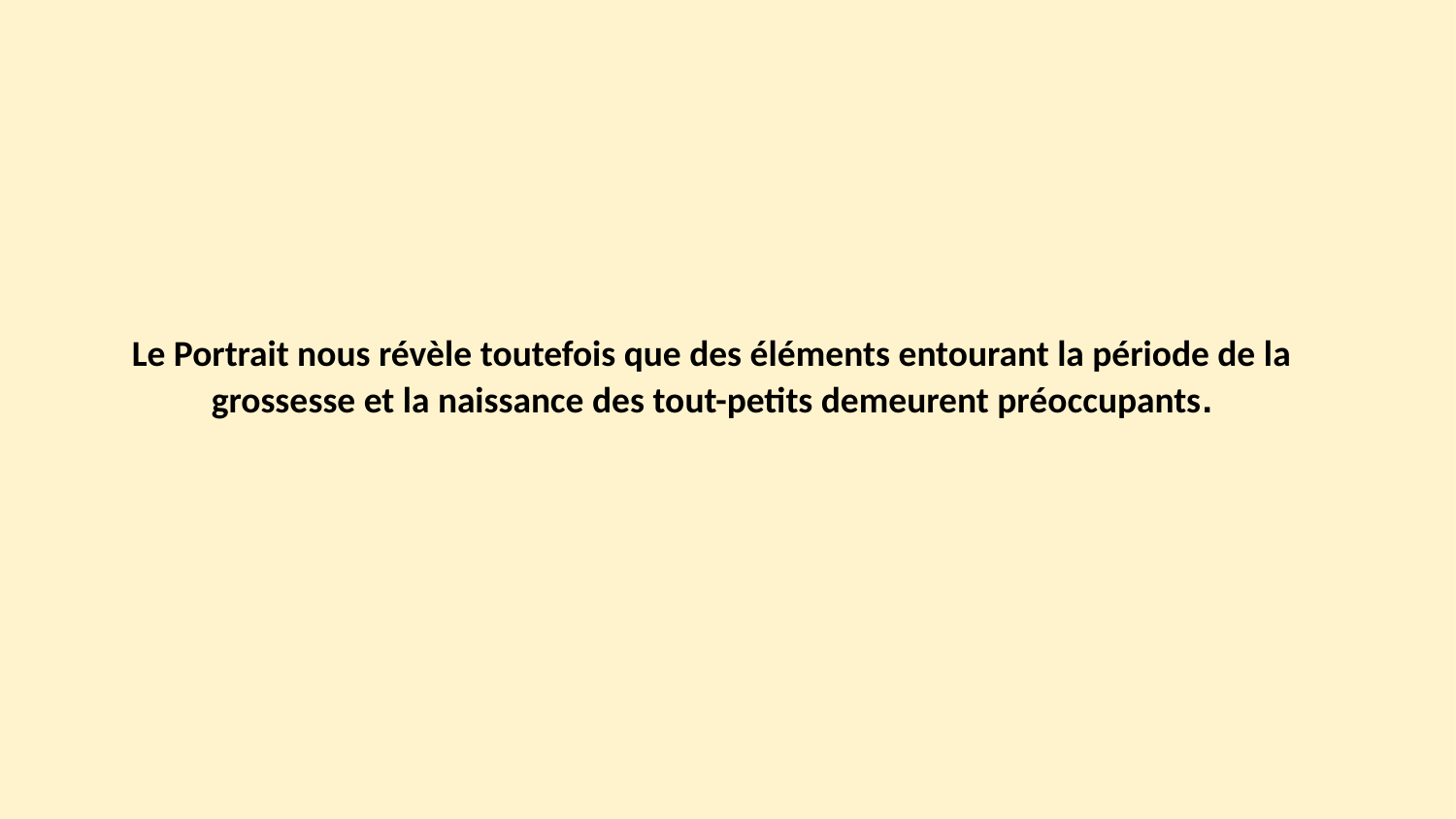

Le Portrait nous révèle toutefois que des éléments entourant la période de la grossesse et la naissance des tout-petits demeurent préoccupants.